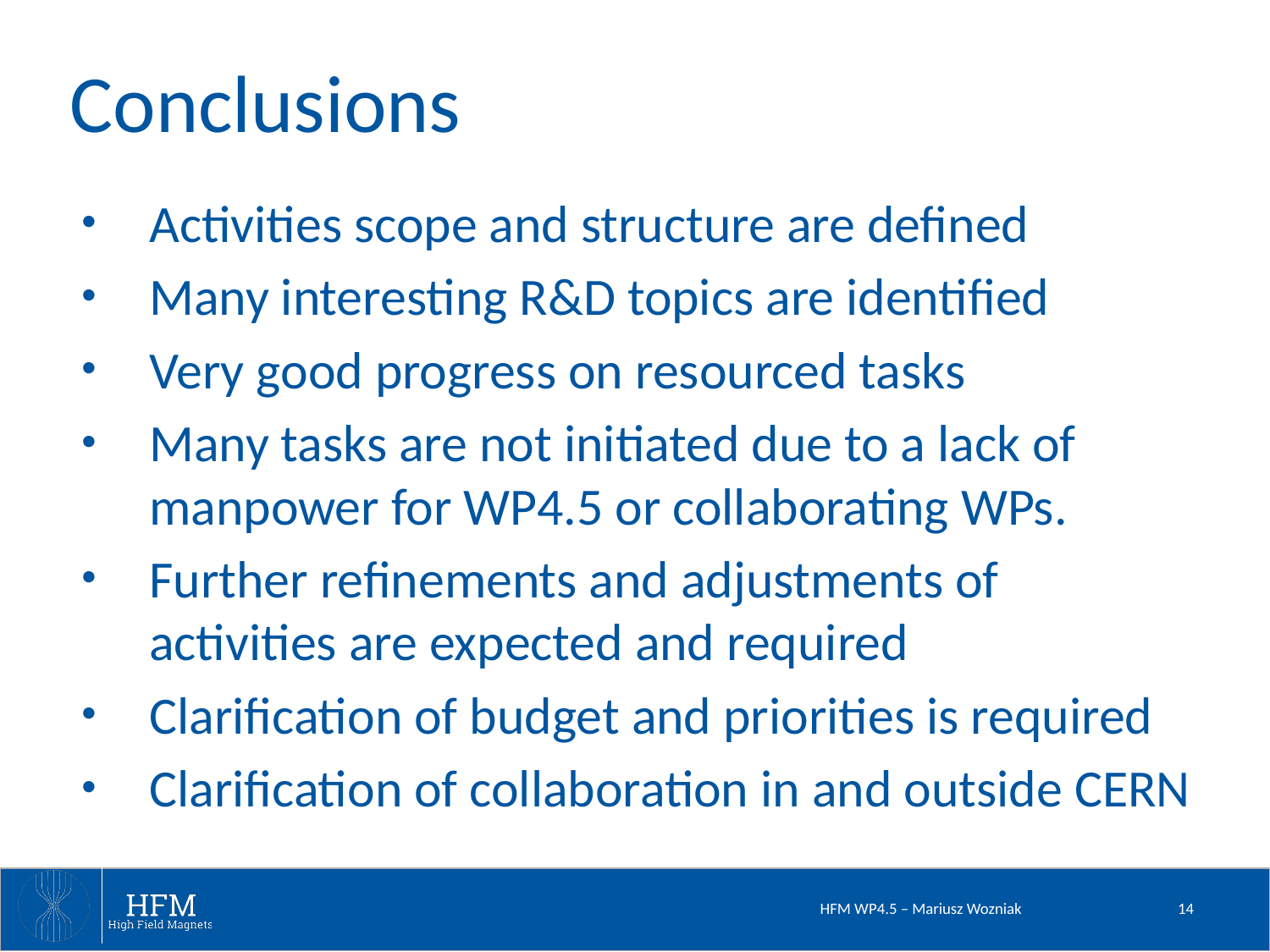

# Conclusions
Activities scope and structure are defined
Many interesting R&D topics are identified
Very good progress on resourced tasks
Many tasks are not initiated due to a lack of manpower for WP4.5 or collaborating WPs.
Further refinements and adjustments of activities are expected and required
Clarification of budget and priorities is required
Clarification of collaboration in and outside CERN
HFM WP4.5 – Mariusz Wozniak
14